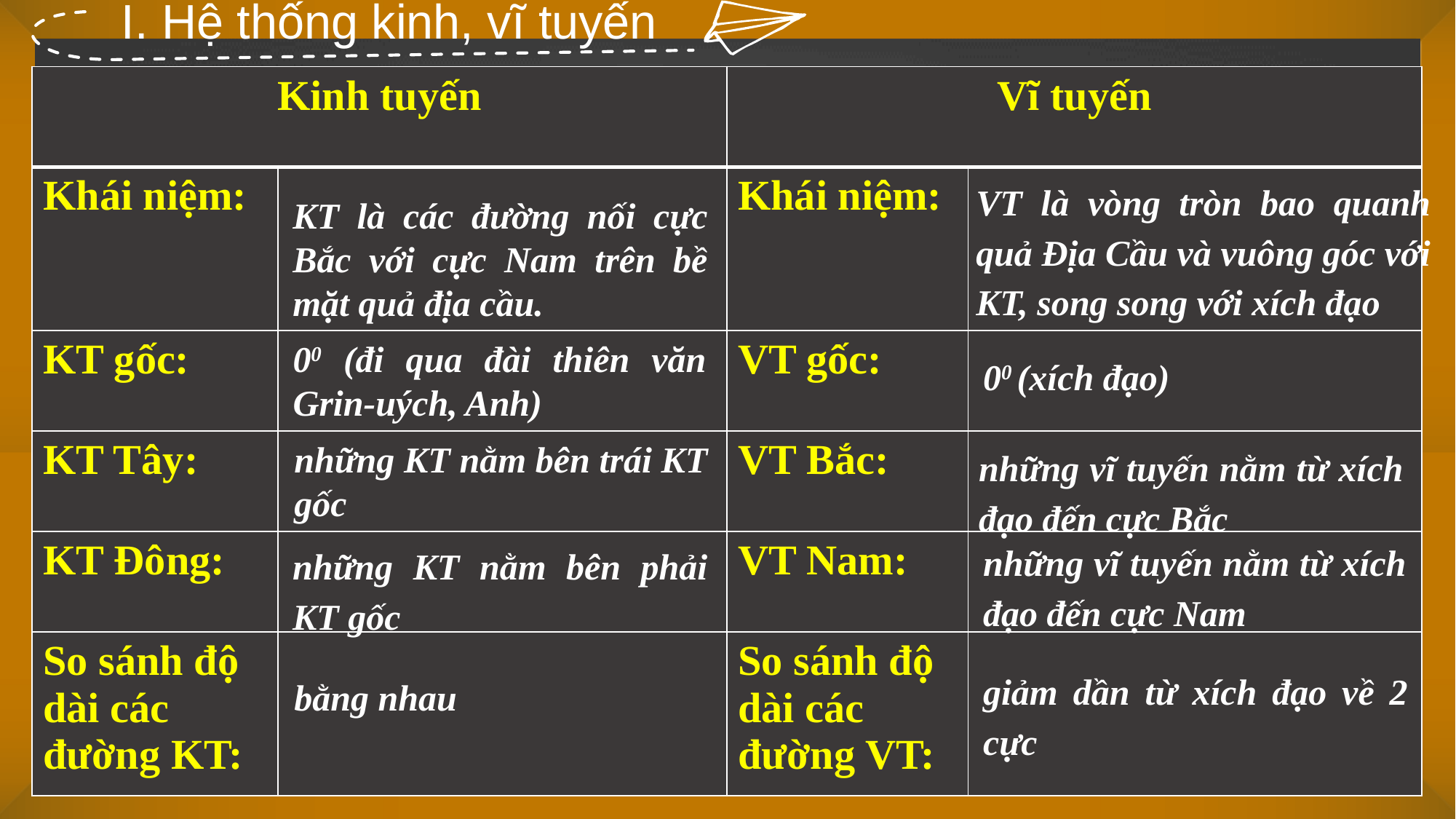

I. Hệ thống kinh, vĩ tuyến

| Kinh tuyến |  | Vĩ tuyến |  |
| --- | --- | --- | --- |
| Khái niệm: |  | Khái niệm: |  |
| KT gốc: |  | VT gốc: |  |
| KT Tây: |  | VT Bắc: |  |
| KT Đông: |  | VT Nam: |  |
| So sánh độ dài các đường KT: |  | So sánh độ dài các đường VT: |  |
VT là vòng tròn bao quanh quả Địa Cầu và vuông góc với KT, song song với xích đạo
KT là các đường nối cực Bắc với cực Nam trên bề mặt quả địa cầu.
00 (đi qua đài thiên văn Grin-uých, Anh)
00 (xích đạo)
những KT nằm bên trái KT gốc
những vĩ tuyến nằm từ xích đạo đến cực Bắc
những vĩ tuyến nằm từ xích đạo đến cực Nam
những KT nằm bên phải KT gốc
giảm dần từ xích đạo về 2 cực
bằng nhau